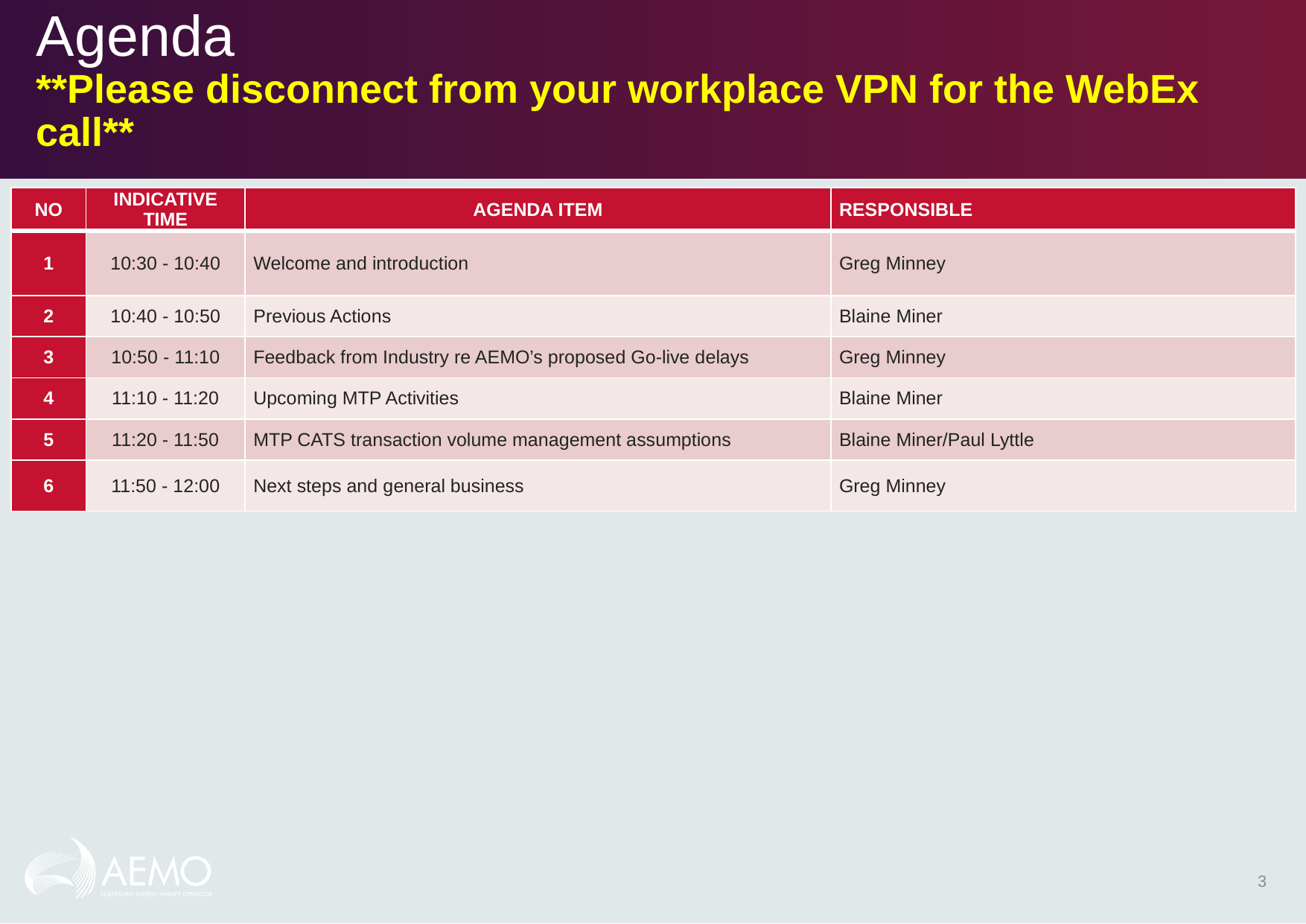

# Agenda **Please disconnect from your workplace VPN for the WebEx call**
| NO | Indicative Time | AGENDA ITEM | Responsible |
| --- | --- | --- | --- |
| 1 | 10:30 - 10:40 | Welcome and introduction | Greg Minney |
| 2 | 10:40 - 10:50 | Previous Actions | Blaine Miner |
| 3 | 10:50 - 11:10 | Feedback from Industry re AEMO’s proposed Go-live delays | Greg Minney |
| 4 | 11:10 - 11:20 | Upcoming MTP Activities | Blaine Miner |
| 5 | 11:20 - 11:50 | MTP CATS transaction volume management assumptions | Blaine Miner/Paul Lyttle |
| 6 | 11:50 - 12:00 | Next steps and general business | Greg Minney |
3